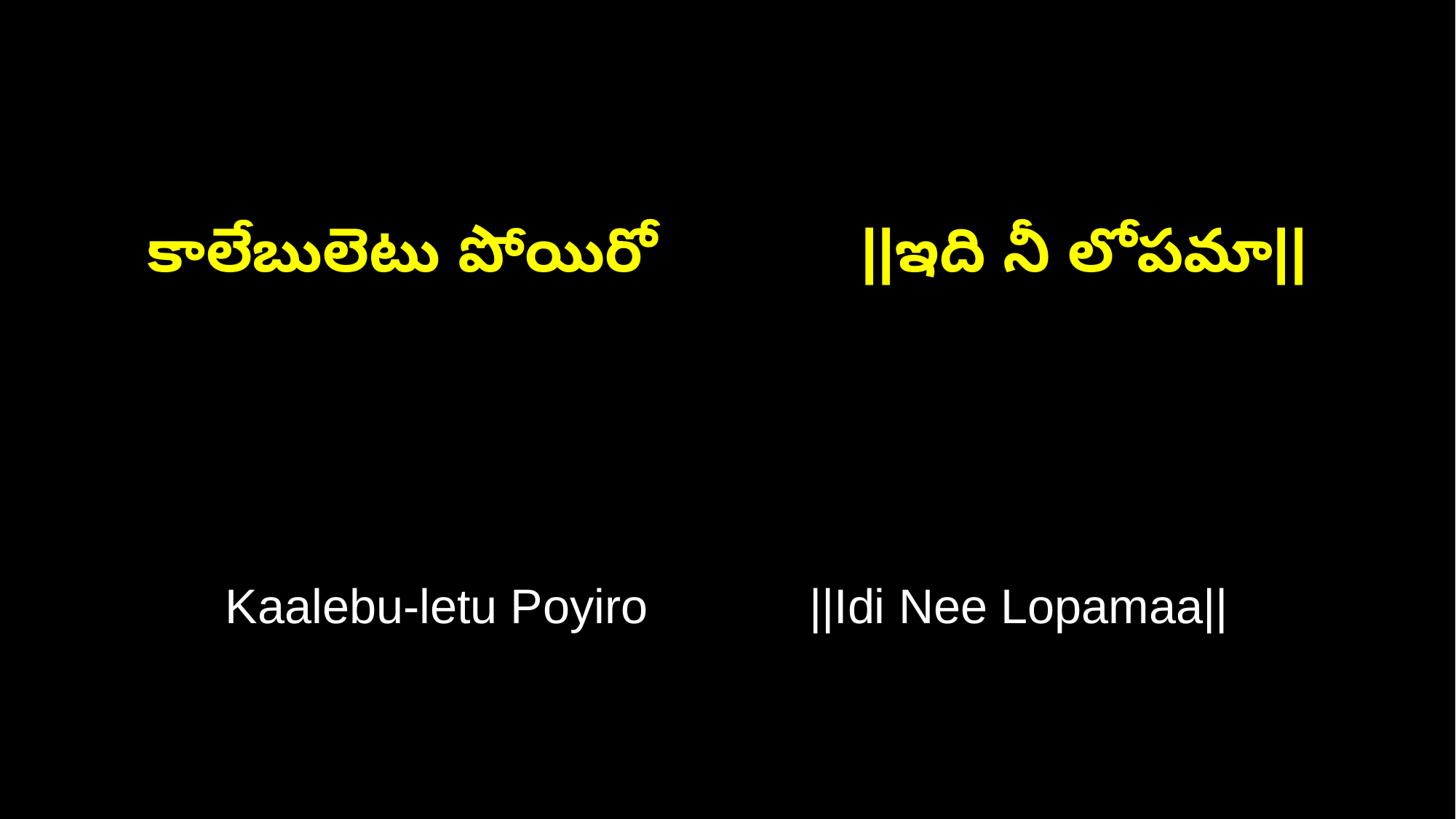

కాలేబులెటు పోయిరో            ||ఇది నీ లోపమా||
Kaalebu-letu Poyiro            ||Idi Nee Lopamaa||